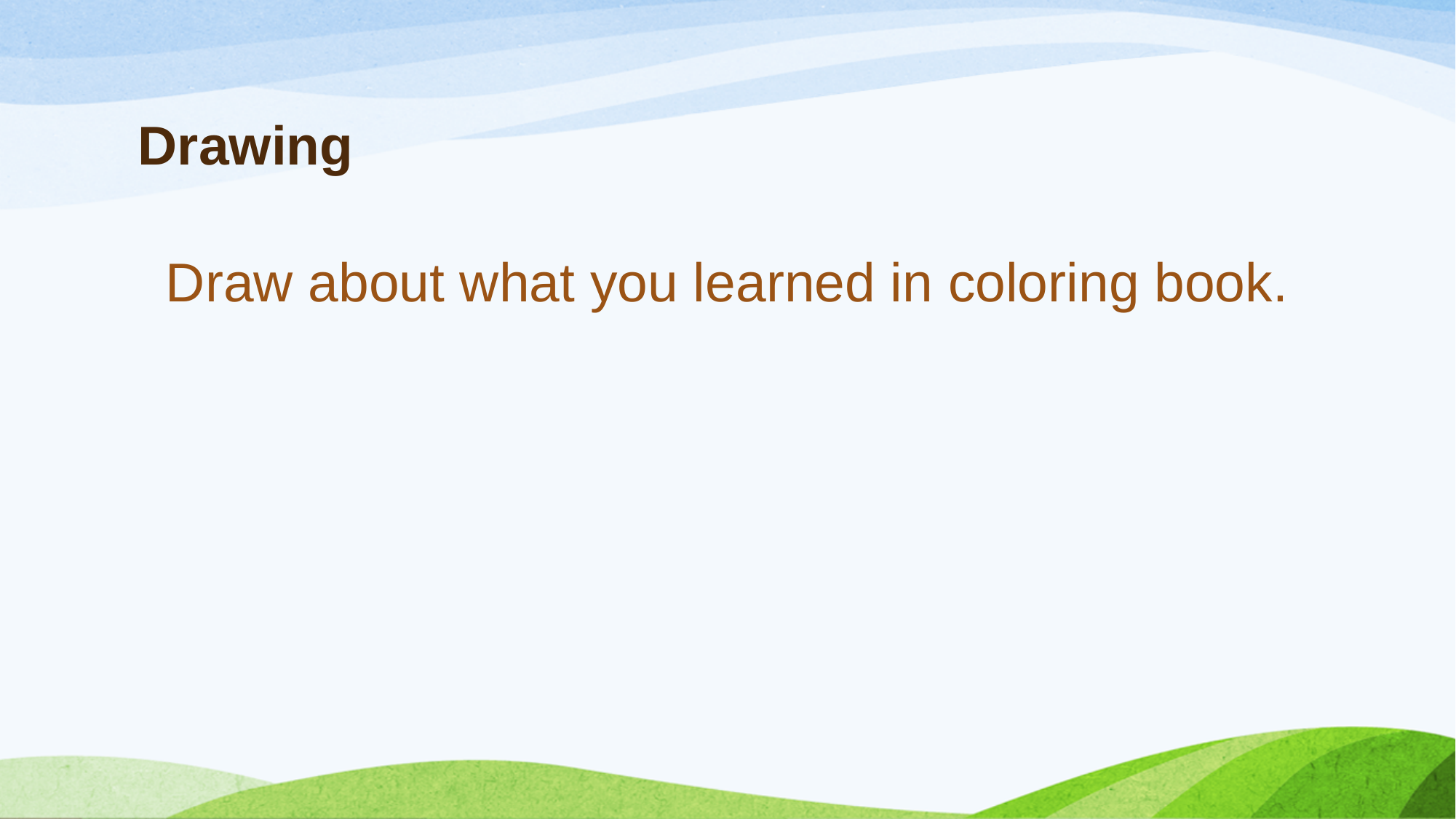

# Drawing
Draw about what you learned in coloring book.